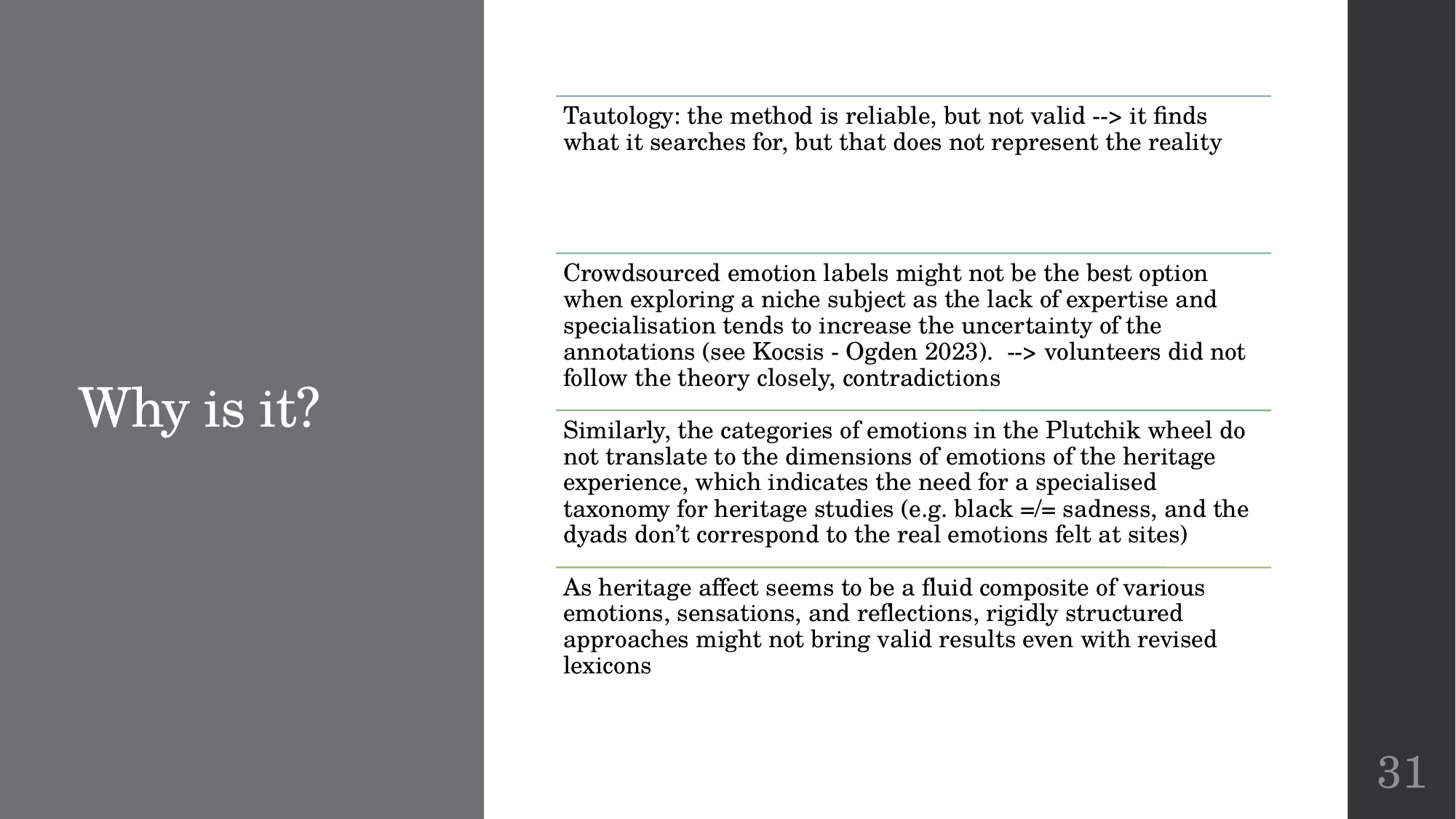

Tautology: the method is reliable, but not valid --> it finds what it searches for, but that does not represent the reality
Crowdsourced emotion labels might not be the best option when exploring a niche subject as the lack of expertise and specialisation tends to increase the uncertainty of the annotations (see Kocsis - Ogden 2023).  --> volunteers did not follow the theory closely, contradictions
Similarly, the categories of emotions in the Plutchik wheel do not translate to the dimensions of emotions of the heritage experience, which indicates the need for a specialised taxonomy for heritage studies (e.g. black =/= sadness, and the dyads don’t correspond to the real emotions felt at sites)
As heritage affect seems to be a fluid composite of various emotions, sensations, and reflections, rigidly structured approaches might not bring valid results even with revised lexicons
# Why is it?
31